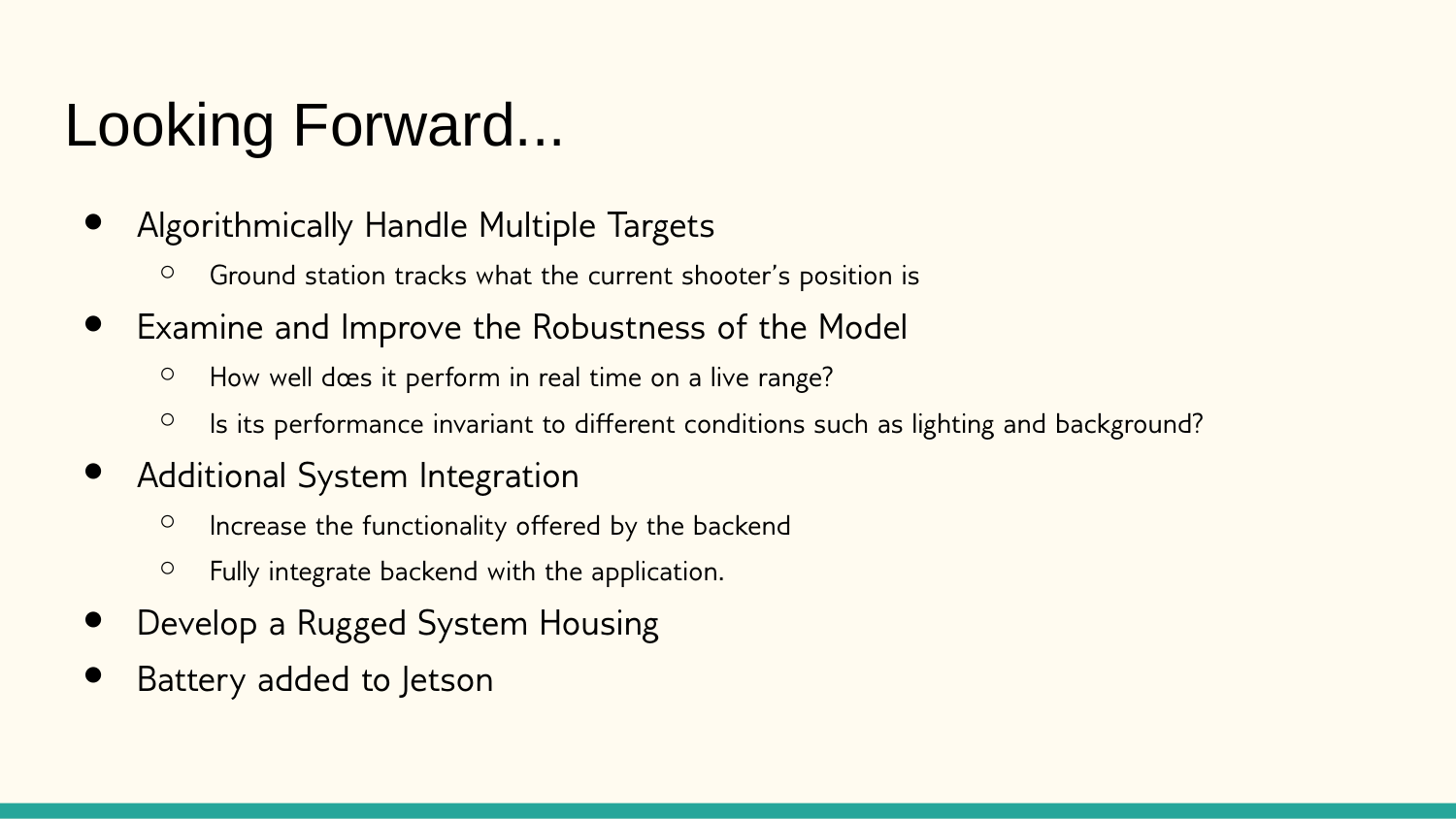

# Looking Forward...
Algorithmically Handle Multiple Targets
Ground station tracks what the current shooter’s position is
Examine and Improve the Robustness of the Model
How well does it perform in real time on a live range?
Is its performance invariant to different conditions such as lighting and background?
Additional System Integration
Increase the functionality offered by the backend
Fully integrate backend with the application.
Develop a Rugged System Housing
Battery added to Jetson